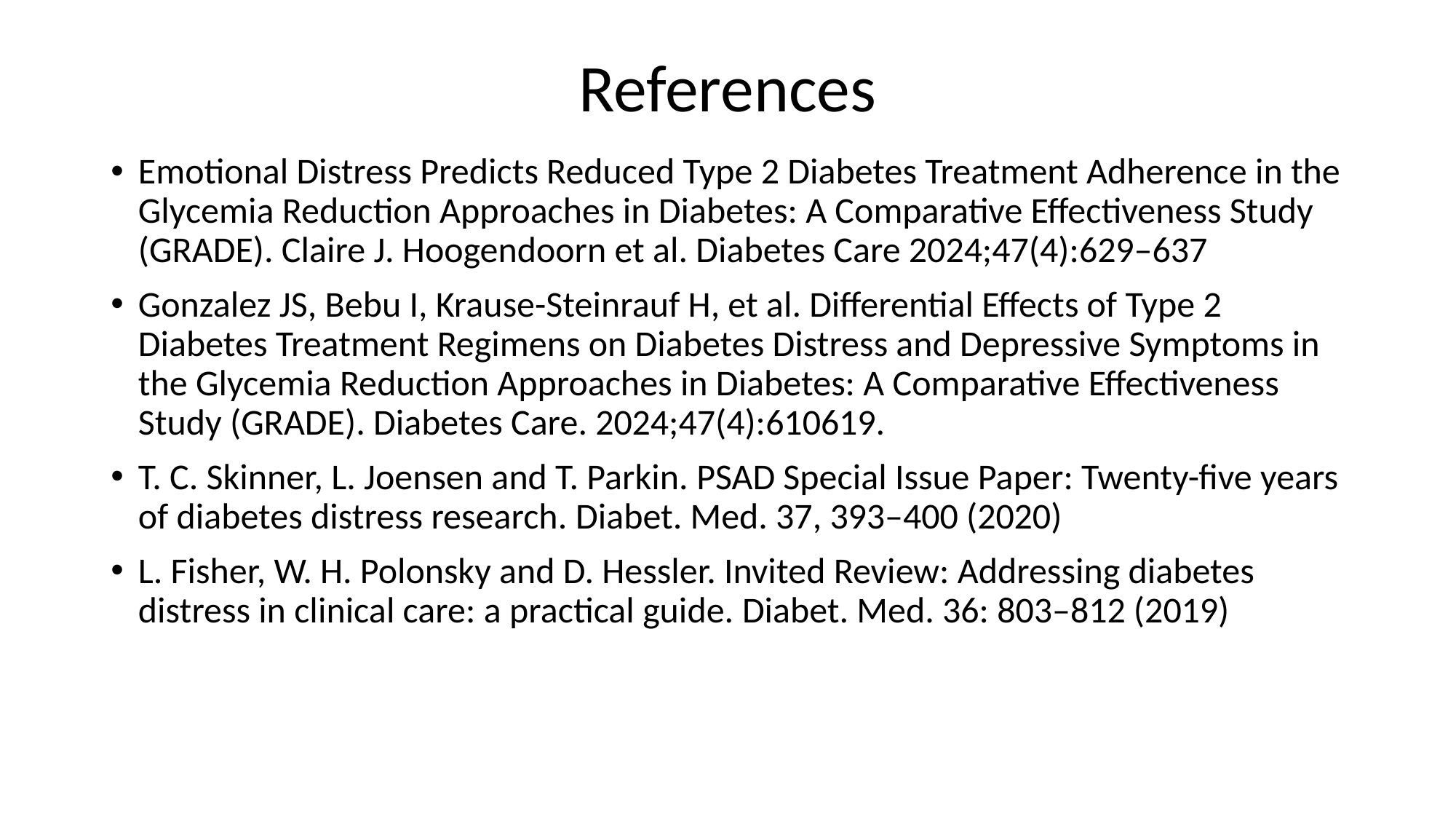

# References
Emotional Distress Predicts Reduced Type 2 Diabetes Treatment Adherence in the Glycemia Reduction Approaches in Diabetes: A Comparative Effectiveness Study (GRADE). Claire J. Hoogendoorn et al. Diabetes Care 2024;47(4):629–637
Gonzalez JS, Bebu I, Krause-Steinrauf H, et al. Differential Effects of Type 2 Diabetes Treatment Regimens on Diabetes Distress and Depressive Symptoms in the Glycemia Reduction Approaches in Diabetes: A Comparative Effectiveness Study (GRADE). Diabetes Care. 2024;47(4):610619.
T. C. Skinner, L. Joensen and T. Parkin. PSAD Special Issue Paper: Twenty-five years of diabetes distress research. Diabet. Med. 37, 393–400 (2020)
L. Fisher, W. H. Polonsky and D. Hessler. Invited Review: Addressing diabetes distress in clinical care: a practical guide. Diabet. Med. 36: 803–812 (2019)